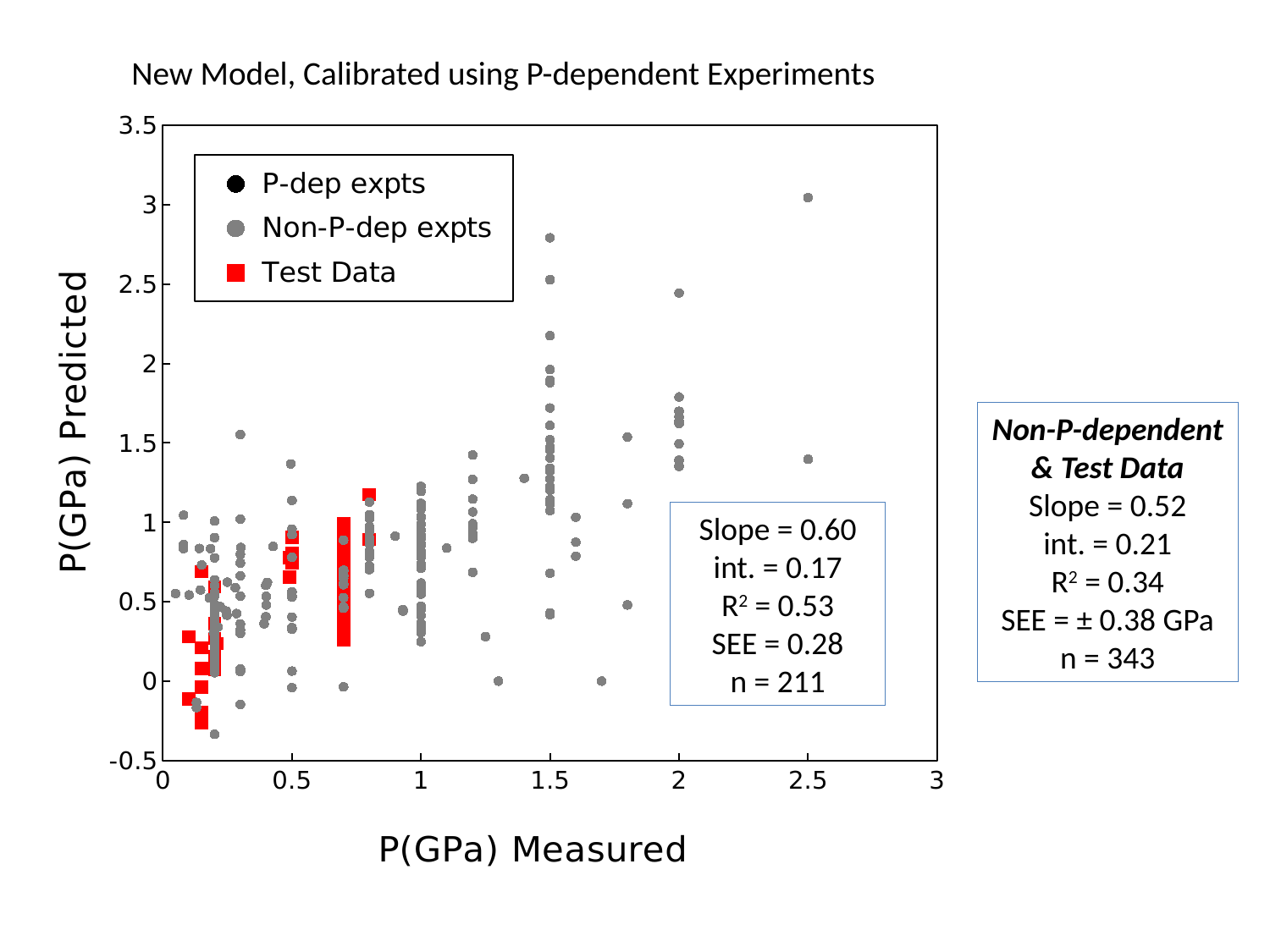

# New Model, Calibrated using P-dependent Experiments

### Chart

| Category |  |  |  |  |
|---|---|---|---|---|
Non-P-dependent & Test Data
Slope = 0.52
int. = 0.21
R2 = 0.34
SEE = ± 0.38 GPa
n = 343
Slope = 0.60
int. = 0.17
R2 = 0.53
SEE = 0.28
n = 211